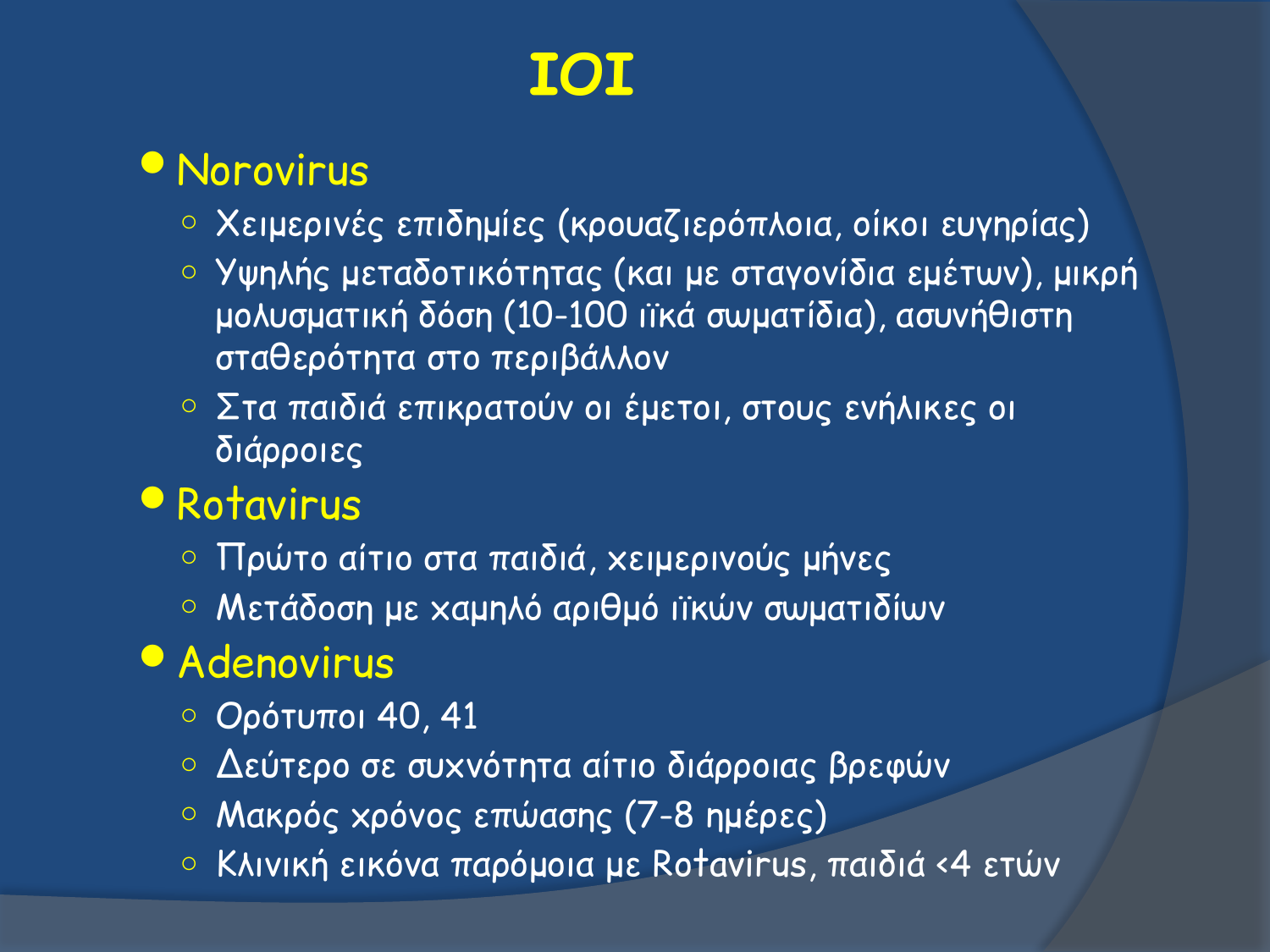

# ΙΟΙ
Norovirus
Χειμερινές επιδημίες (κρουαζιερόπλοια, οίκοι ευγηρίας)
Υψηλής μεταδοτικότητας (και με σταγονίδια εμέτων), μικρή μολυσματική δόση (10-100 ιϊκά σωματίδια), ασυνήθιστη σταθερότητα στο περιβάλλον
Στα παιδιά επικρατούν οι έμετοι, στους ενήλικες οι διάρροιες
Rotavirus
Πρώτο αίτιο στα παιδιά, χειμερινούς μήνες
Μετάδοση με χαμηλό αριθμό ιϊκών σωματιδίων
Adenovirus
Ορότυποι 40, 41
Δεύτερο σε συχνότητα αίτιο διάρροιας βρεφών
Μακρός χρόνος επώασης (7-8 ημέρες)
Κλινική εικόνα παρόμοια με Rotavirus, παιδιά <4 ετών